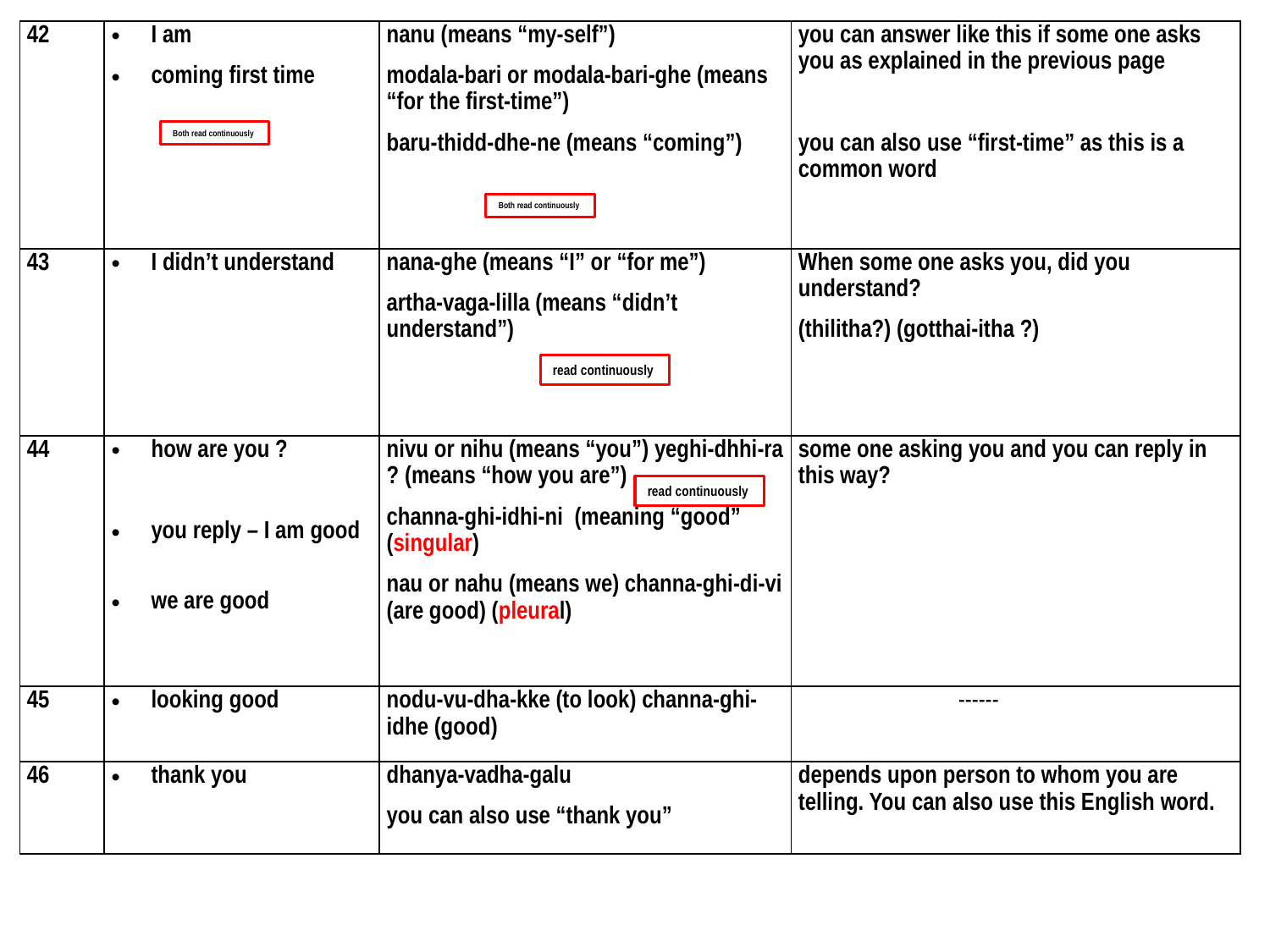

| 42 | I am coming first time | nanu (means “my-self”) modala-bari or modala-bari-ghe (means “for the first-time”) baru-thidd-dhe-ne (means “coming”) | you can answer like this if some one asks you as explained in the previous page you can also use “first-time” as this is a common word |
| --- | --- | --- | --- |
| 43 | I didn’t understand | nana-ghe (means “I” or “for me”) artha-vaga-lilla (means “didn’t understand”) | When some one asks you, did you understand? (thilitha?) (gotthai-itha ?) |
| 44 | how are you ? you reply – I am good we are good | nivu or nihu (means “you”) yeghi-dhhi-ra ? (means “how you are”) channa-ghi-idhi-ni (meaning “good” (singular) nau or nahu (means we) channa-ghi-di-vi (are good) (pleural) | some one asking you and you can reply in this way? |
| 45 | looking good | nodu-vu-dha-kke (to look) channa-ghi-idhe (good) | ------ |
| 46 | thank you | dhanya-vadha-galu you can also use “thank you” | depends upon person to whom you are telling. You can also use this English word. |
Both read continuously
Both read continuously
read continuously
read continuously